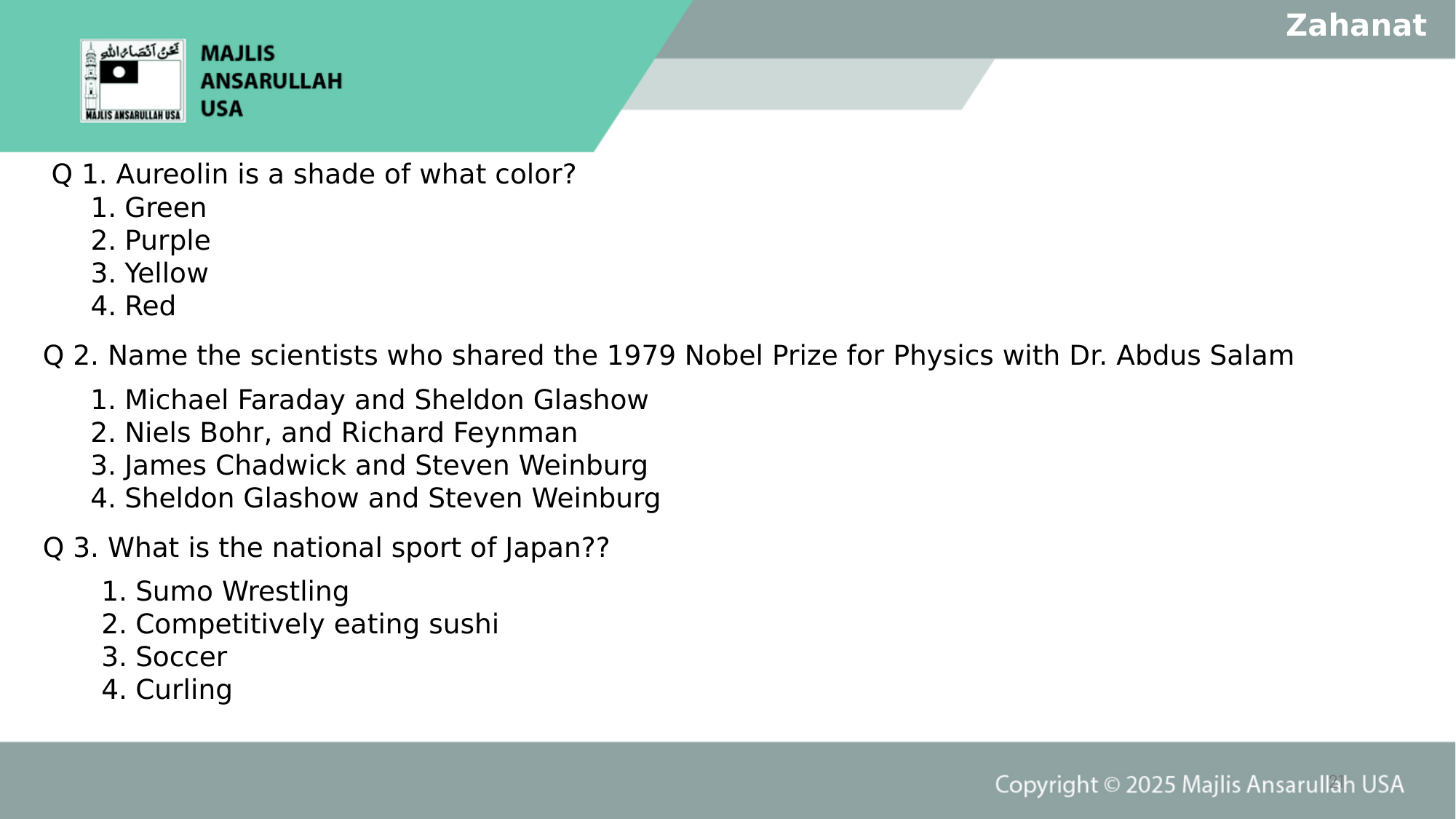

Zahanat
Q 1. Aureolin is a shade of what color?
Green
Purple
Yellow
Red
Q 2. Name the scientists who shared the 1979 Nobel Prize for Physics with Dr. Abdus Salam
Michael Faraday and Sheldon Glashow
Niels Bohr, and Richard Feynman
James Chadwick and Steven Weinburg
Sheldon Glashow and Steven Weinburg
Q 3. What is the national sport of Japan??
Sumo Wrestling
Competitively eating sushi
Soccer
Curling
21